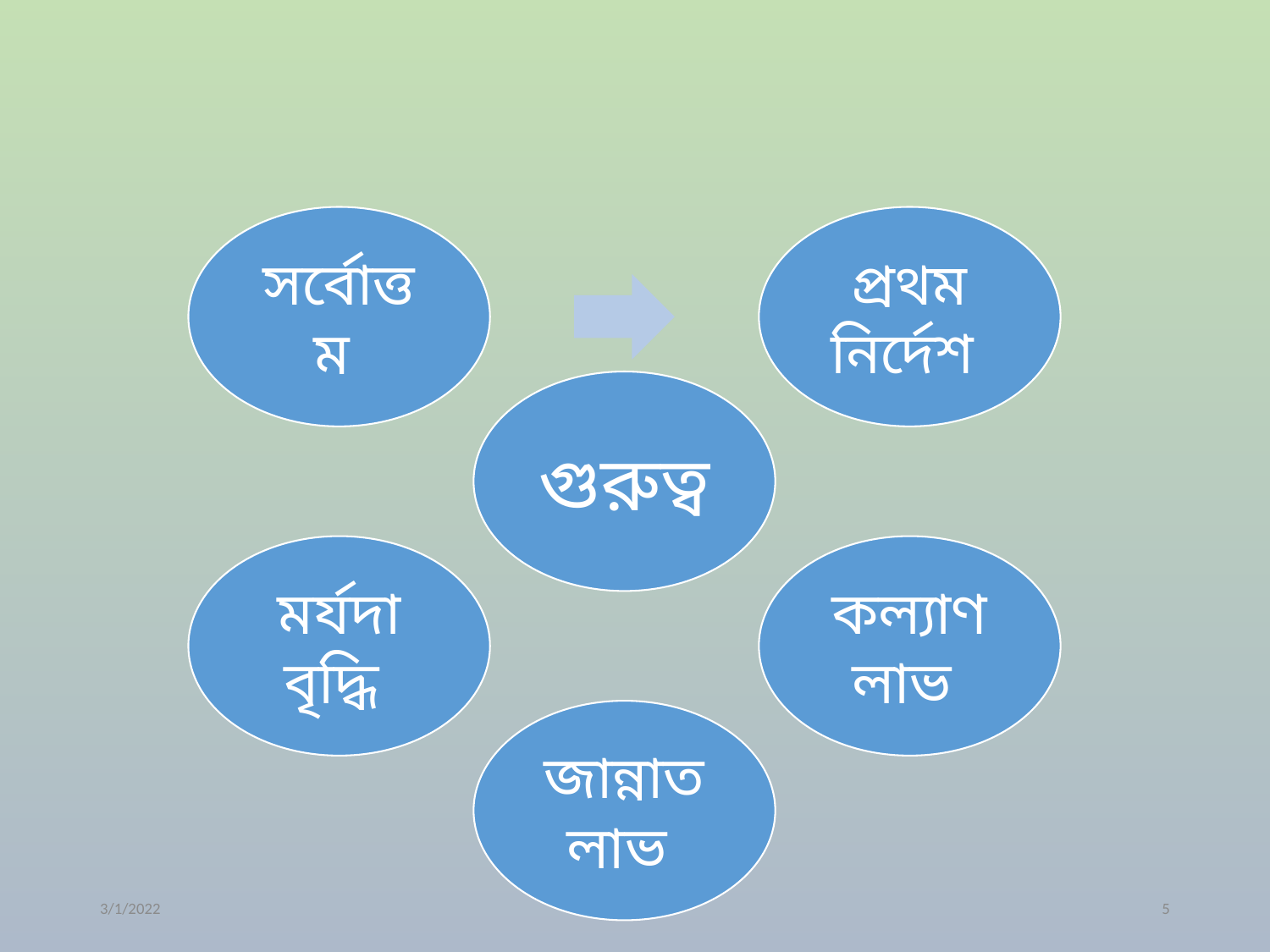

গুরুত্ব
প্রথম নির্দেশ
কল্যাণ লাভ
জান্নাত লাভ
মর্যদা বৃদ্ধি
সর্বোত্তম
মুহাম্মদ শহীদুল্লাহ, জ্যেষ্ঠ প্রভাষক, ইসলাম শিক্ষা
3/1/2022
5